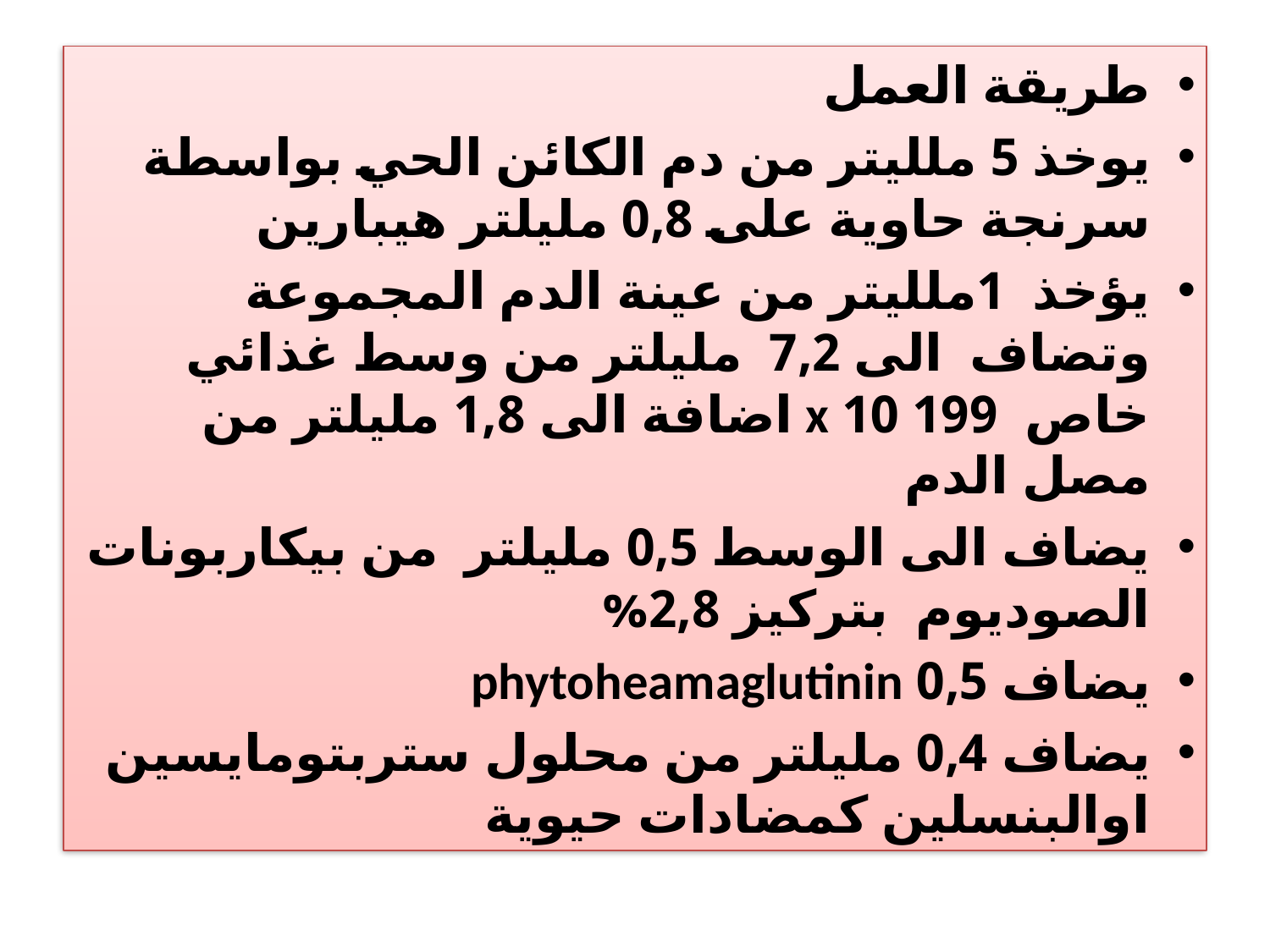

طريقة العمل
يوخذ 5 ملليتر من دم الكائن الحي بواسطة سرنجة حاوية على 0,8 مليلتر هيبارين
يؤخذ  1ملليتر من عينة الدم المجموعة  وتضاف  الى 7,2  مليلتر من وسط غذائي خاص  199 10 x اضافة الى 1,8 مليلتر من مصل الدم
يضاف الى الوسط 0,5 مليلتر  من بيكاربونات الصوديوم  بتركيز 2,8%
يضاف 0,5 phytoheamaglutinin
يضاف 0,4 مليلتر من محلول ستربتومايسين اوالبنسلين كمضادات حيوية